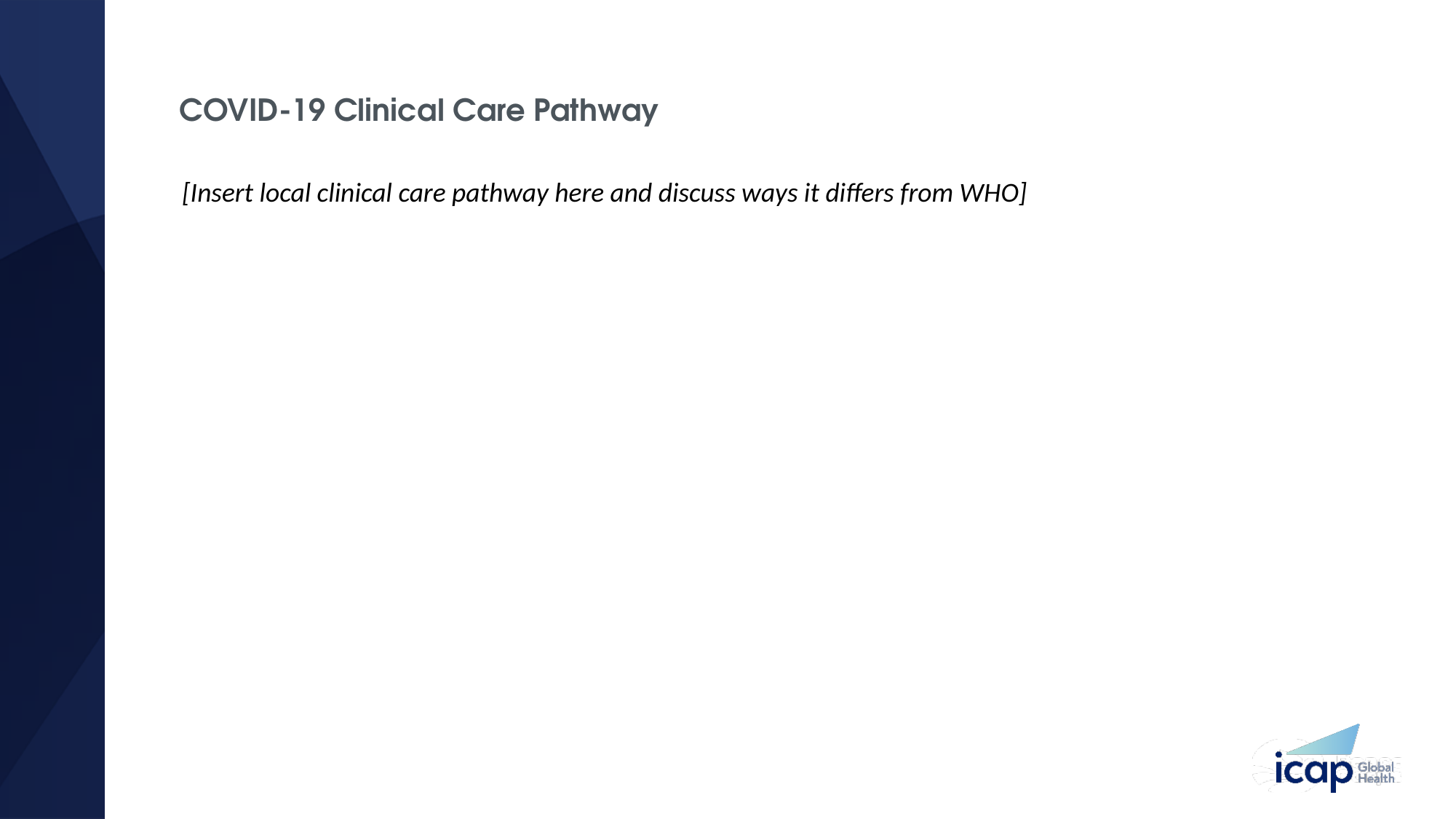

# COVID-19 Clinical Care Pathway
[Insert local clinical care pathway here and discuss ways it differs from WHO]